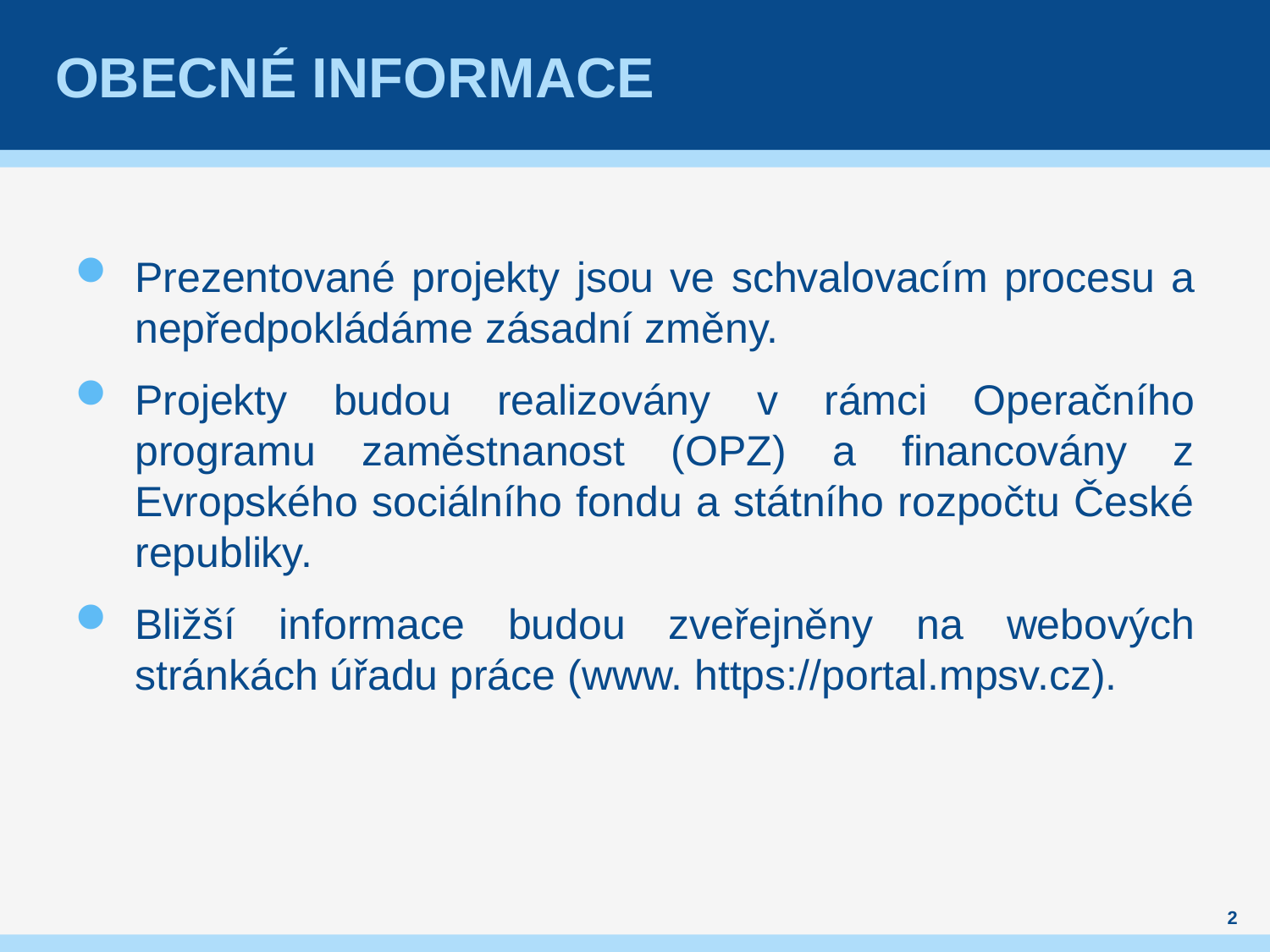

# Obecné Informace
Prezentované projekty jsou ve schvalovacím procesu a nepředpokládáme zásadní změny.
Projekty budou realizovány v rámci Operačního programu zaměstnanost (OPZ) a financovány z Evropského sociálního fondu a státního rozpočtu České republiky.
Bližší informace budou zveřejněny na webových stránkách úřadu práce (www. https://portal.mpsv.cz).
2